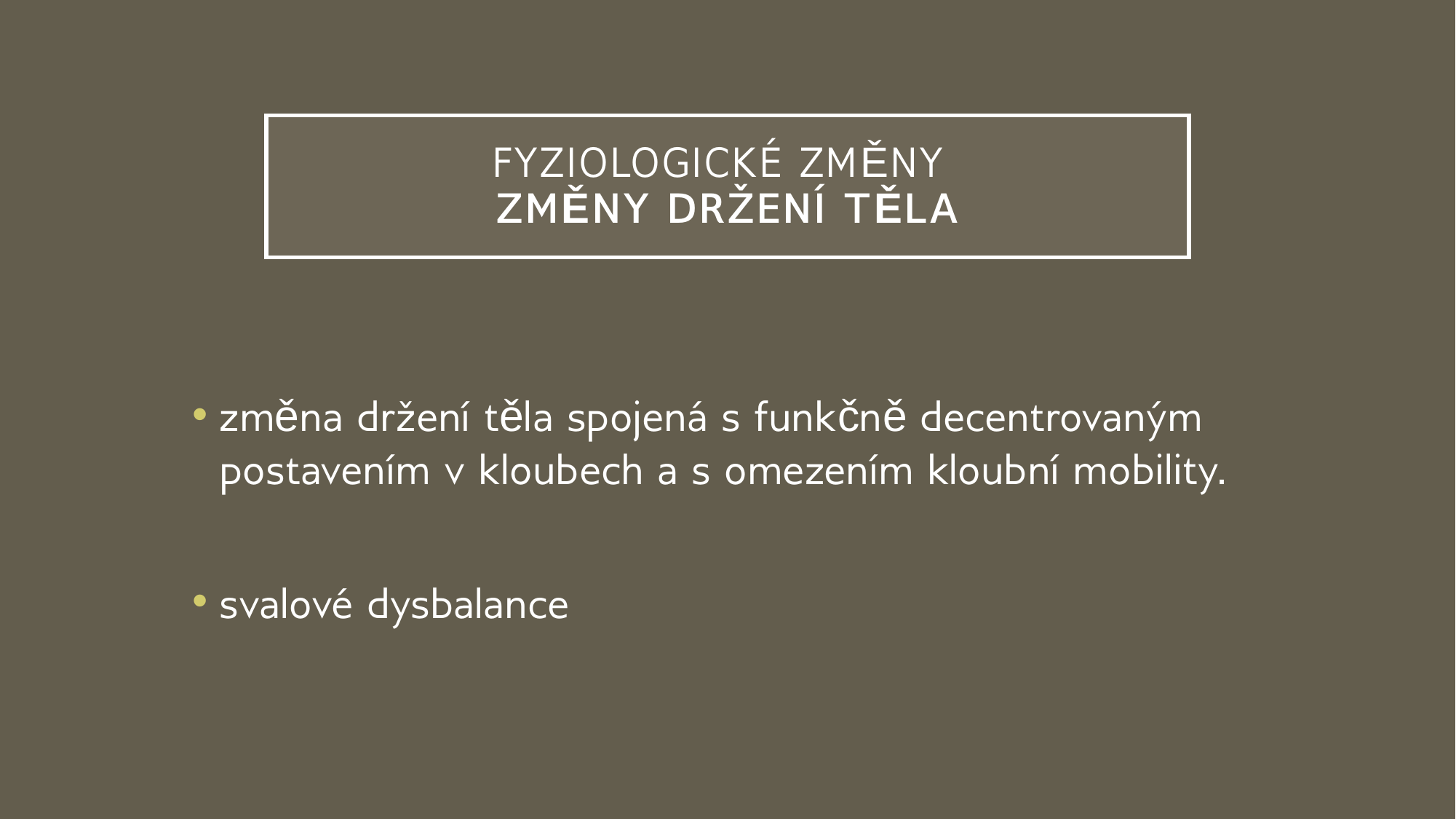

# Fyziologické změny změny držení těla

změna držení těla spojená s funkčně decentrovaným postavením v kloubech a s omezením kloubní mobility.

svalové dysbalance